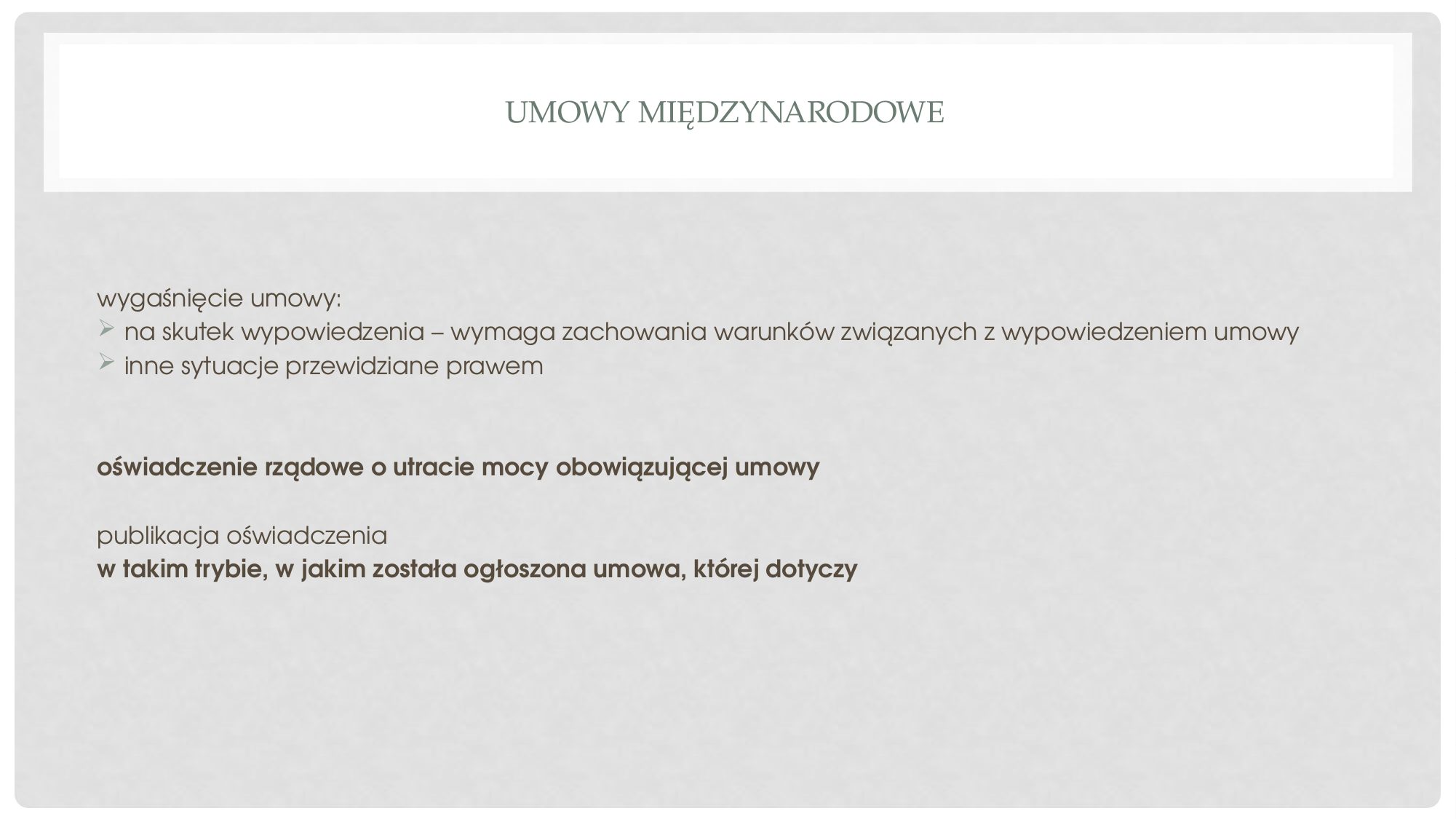

# Umowy międzynarodowe

wygaśnięcie umowy:
na skutek wypowiedzenia – wymaga zachowania warunków związanych z wypowiedzeniem umowy
inne sytuacje przewidziane prawem

oświadczenie rządowe o utracie mocy obowiązującej umowy

publikacja oświadczenia
w takim trybie, w jakim została ogłoszona umowa, której dotyczy